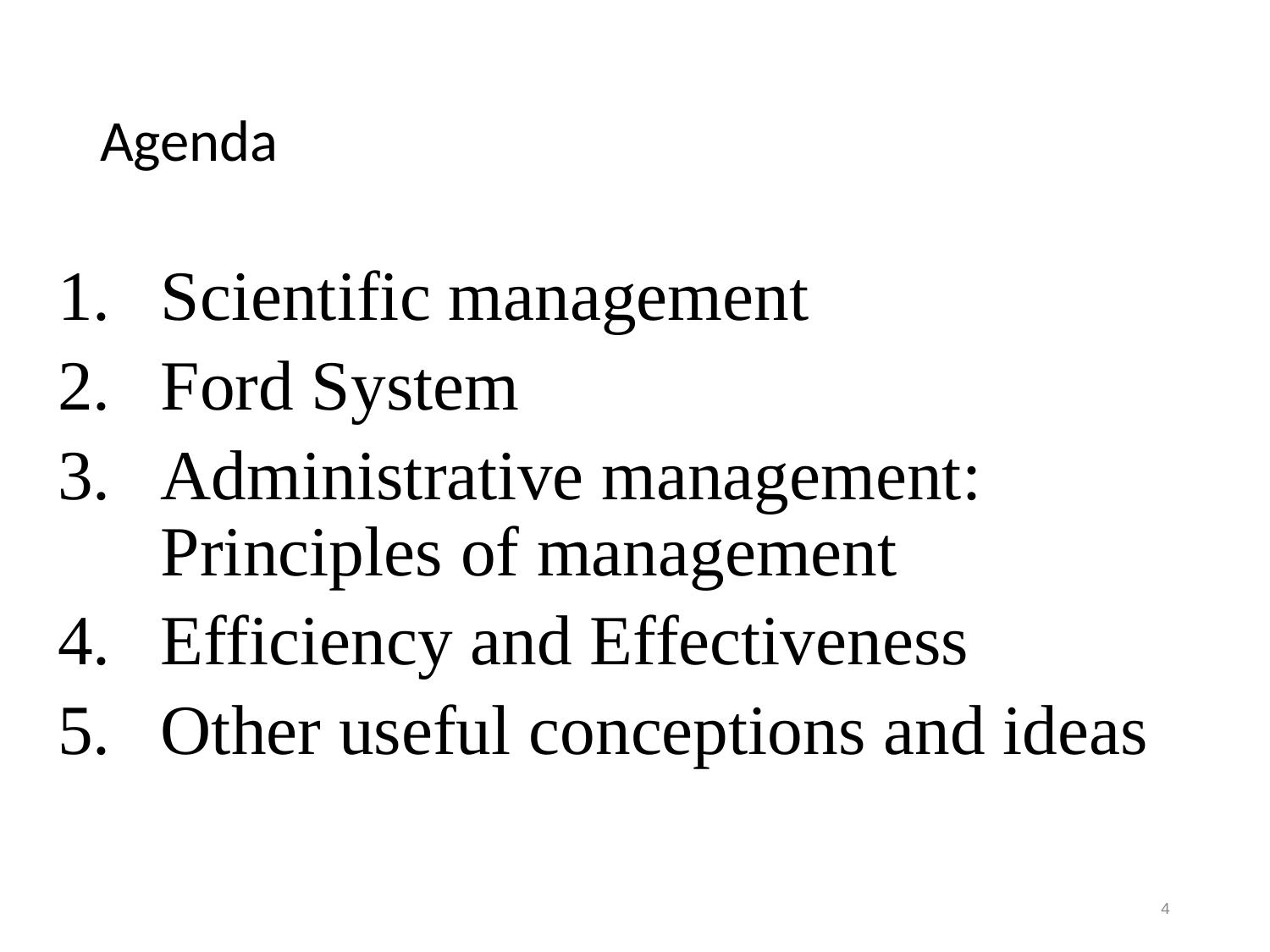

# Agenda
Scientific management
Ford System
Administrative management: Principles of management
Efficiency and Effectiveness
Other useful conceptions and ideas
4